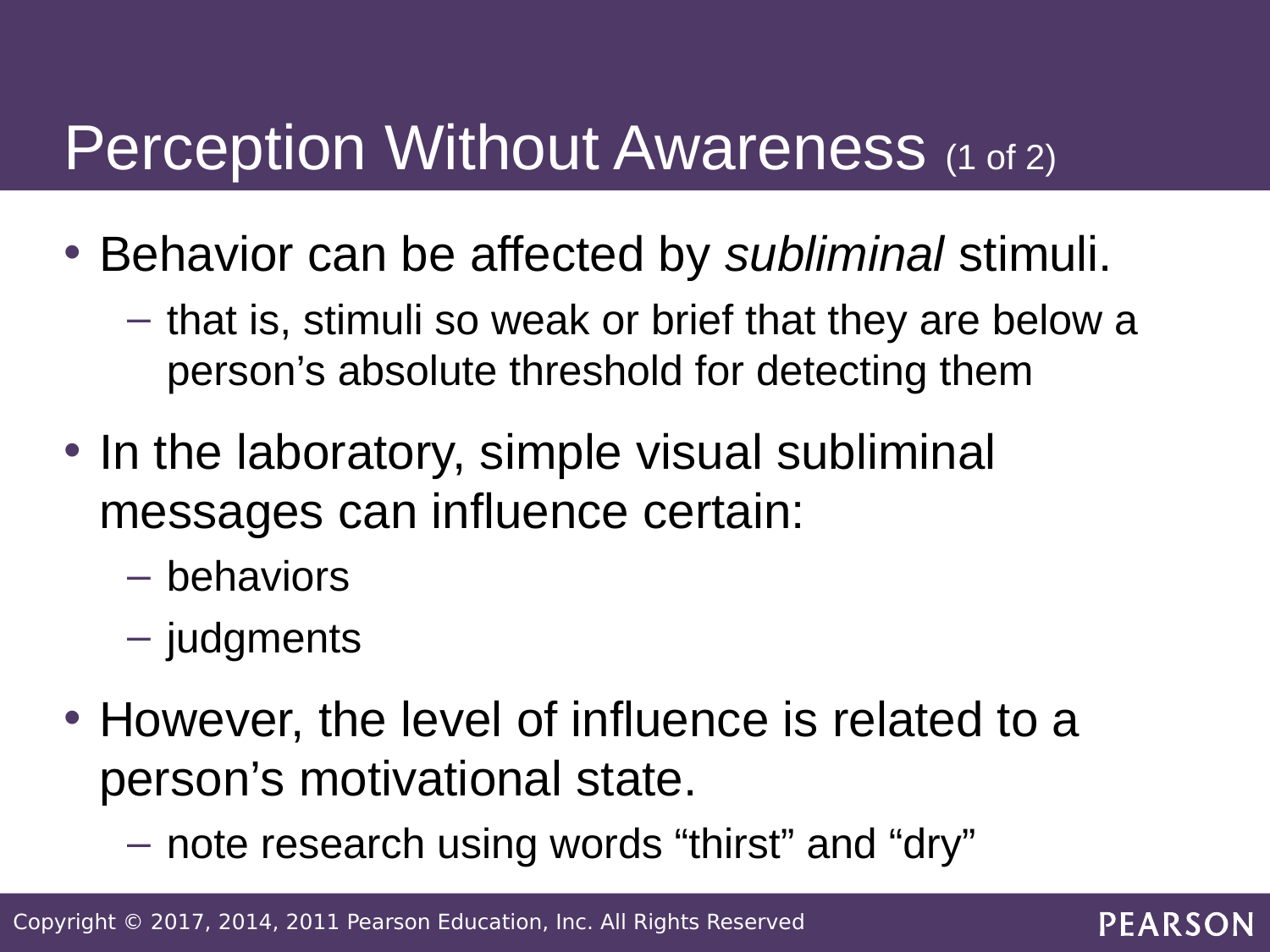

# Perception Without Awareness (1 of 2)
Behavior can be affected by subliminal stimuli.
that is, stimuli so weak or brief that they are below a person’s absolute threshold for detecting them
In the laboratory, simple visual subliminal messages can influence certain:
behaviors
judgments
However, the level of influence is related to a person’s motivational state.
note research using words “thirst” and “dry”